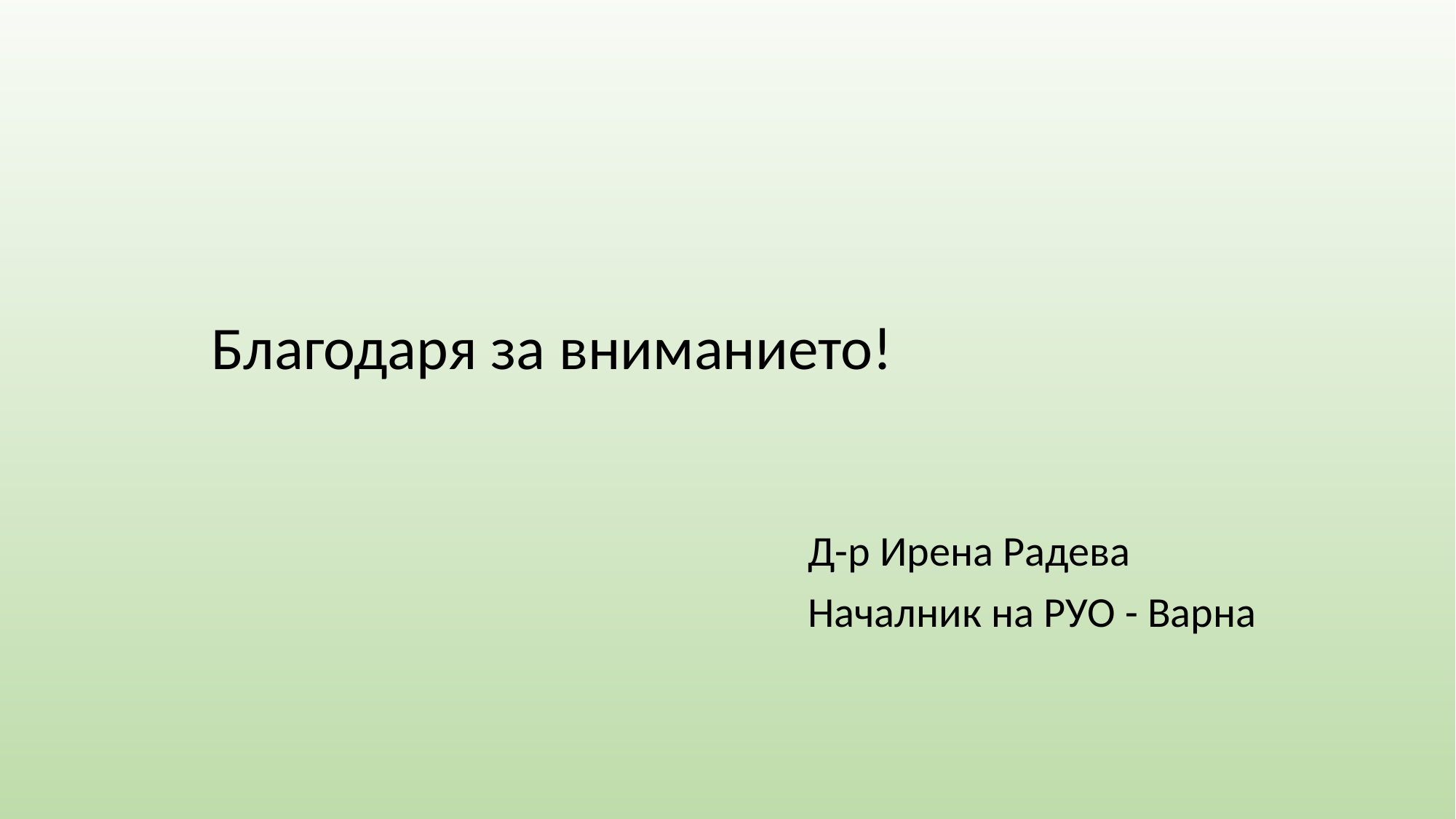

# Благодаря за вниманието!
Д-р Ирена Радева
Началник на РУО - Варна